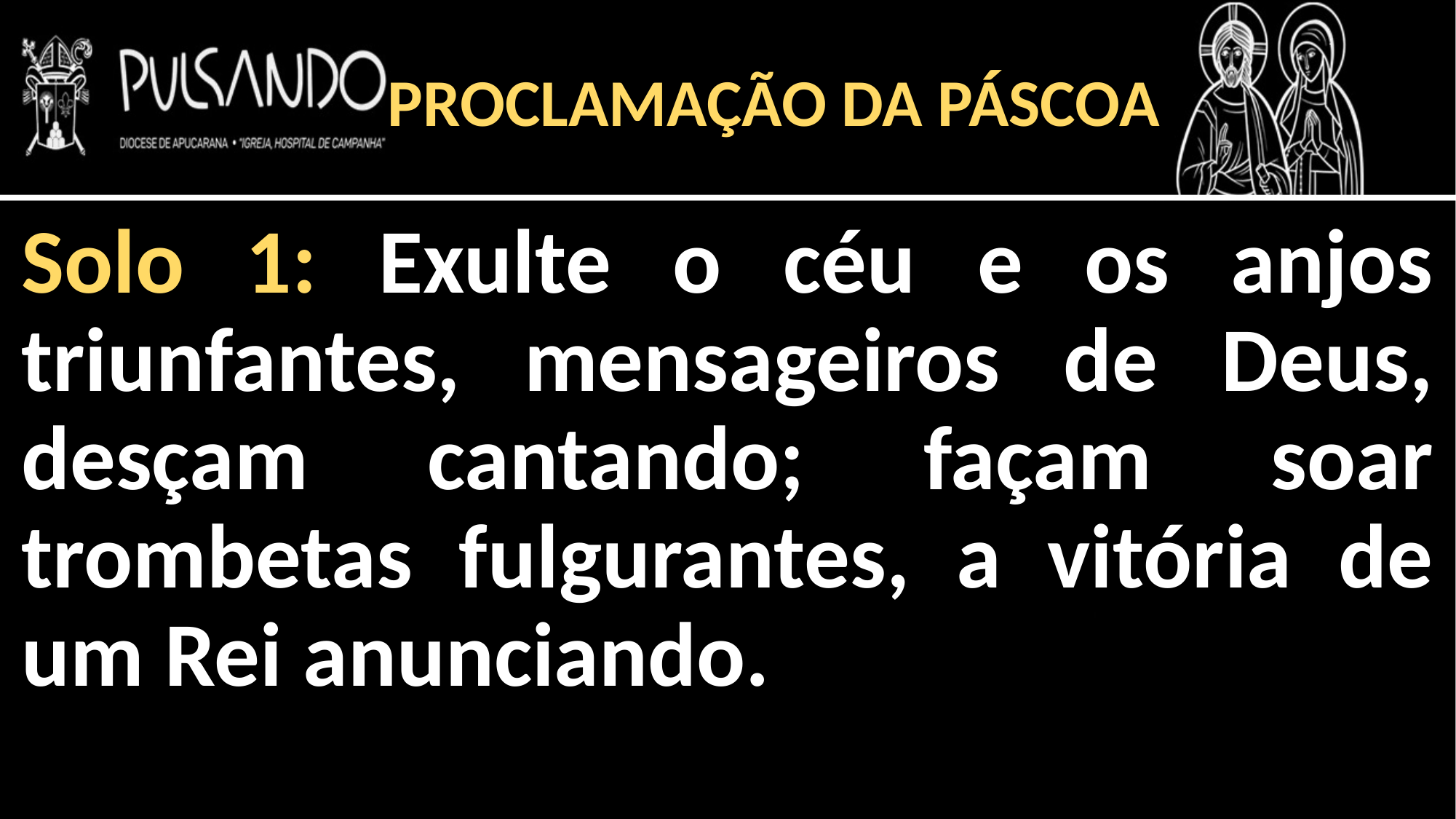

PROCLAMAÇÃO DA PÁSCOA
Solo 1: Exulte o céu e os anjos triunfantes, mensageiros de Deus, desçam cantando; façam soar trombetas fulgurantes, a vitória de um Rei anunciando.